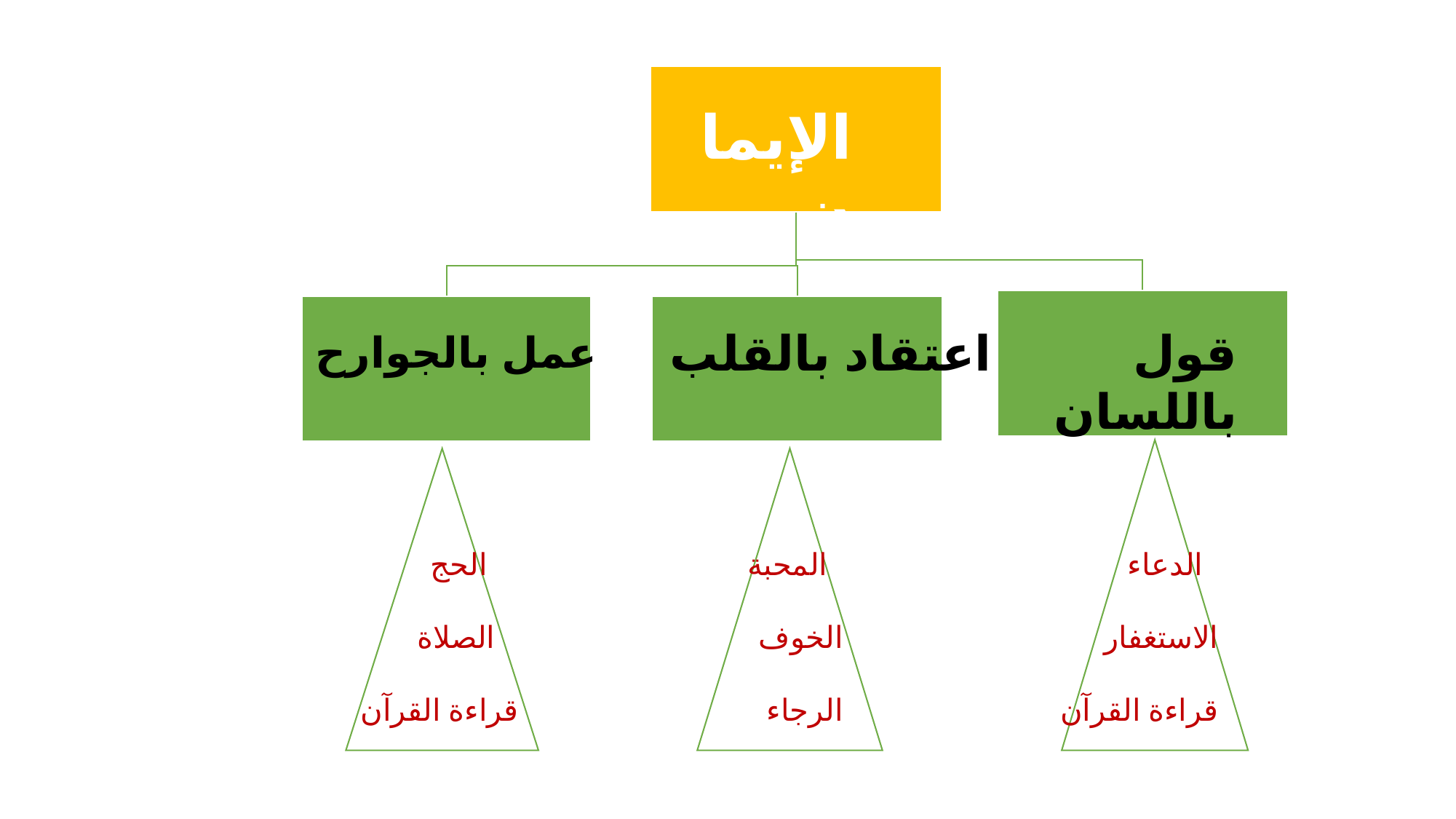

الإيمان
اعتقاد بالقلب
قول باللسان
عمل بالجوارح

    الحج

   الصلاة

قراءة القرآن
  المحبة

الخوف

الرجاء
  الدعاء

الاستغفار

قراءة القرآن